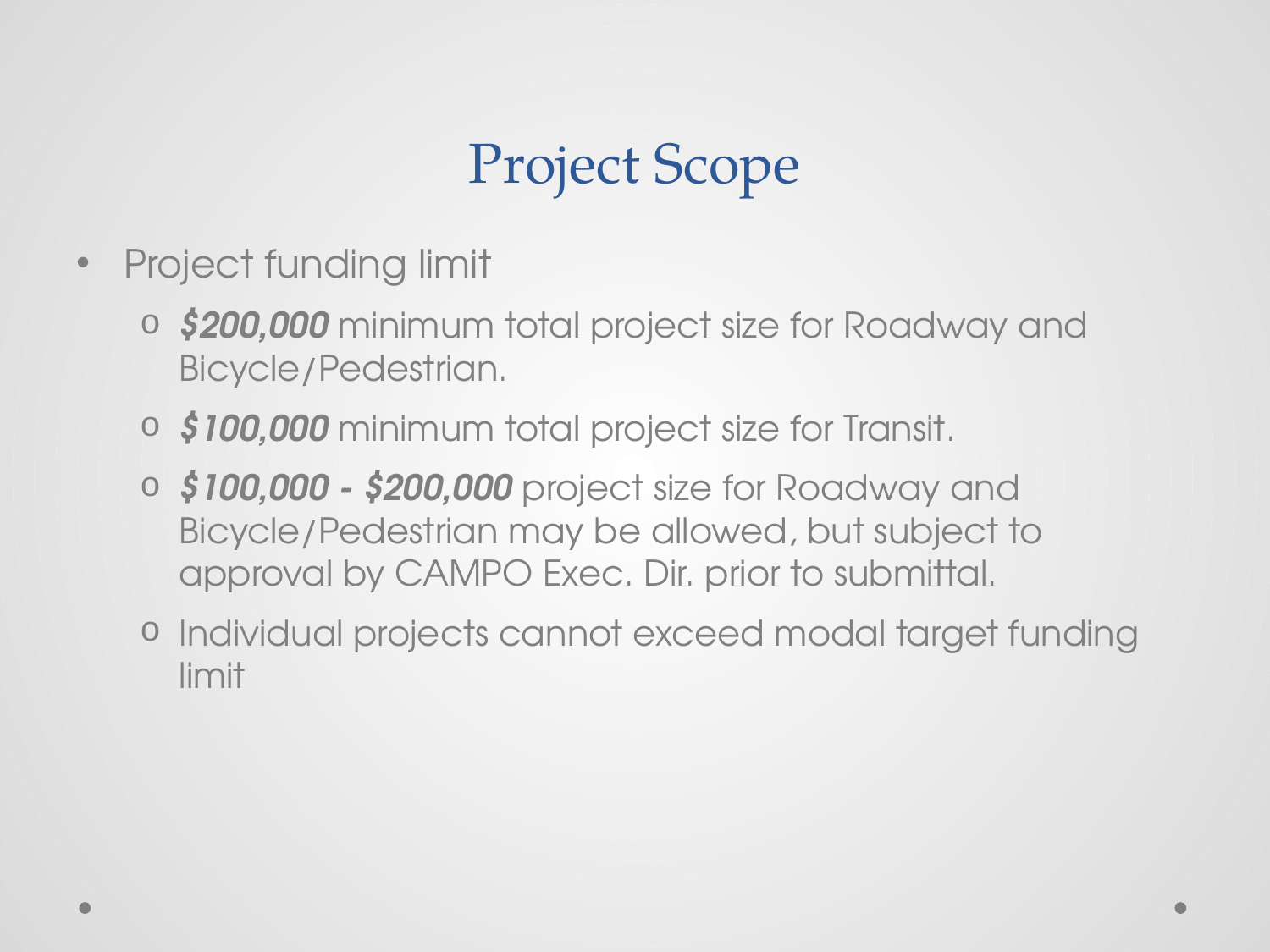

# Project Scope
Project funding limit
$200,000 minimum total project size for Roadway and Bicycle/Pedestrian.
$100,000 minimum total project size for Transit.
$100,000 - $200,000 project size for Roadway and Bicycle/Pedestrian may be allowed, but subject to approval by CAMPO Exec. Dir. prior to submittal.
Individual projects cannot exceed modal target funding limit